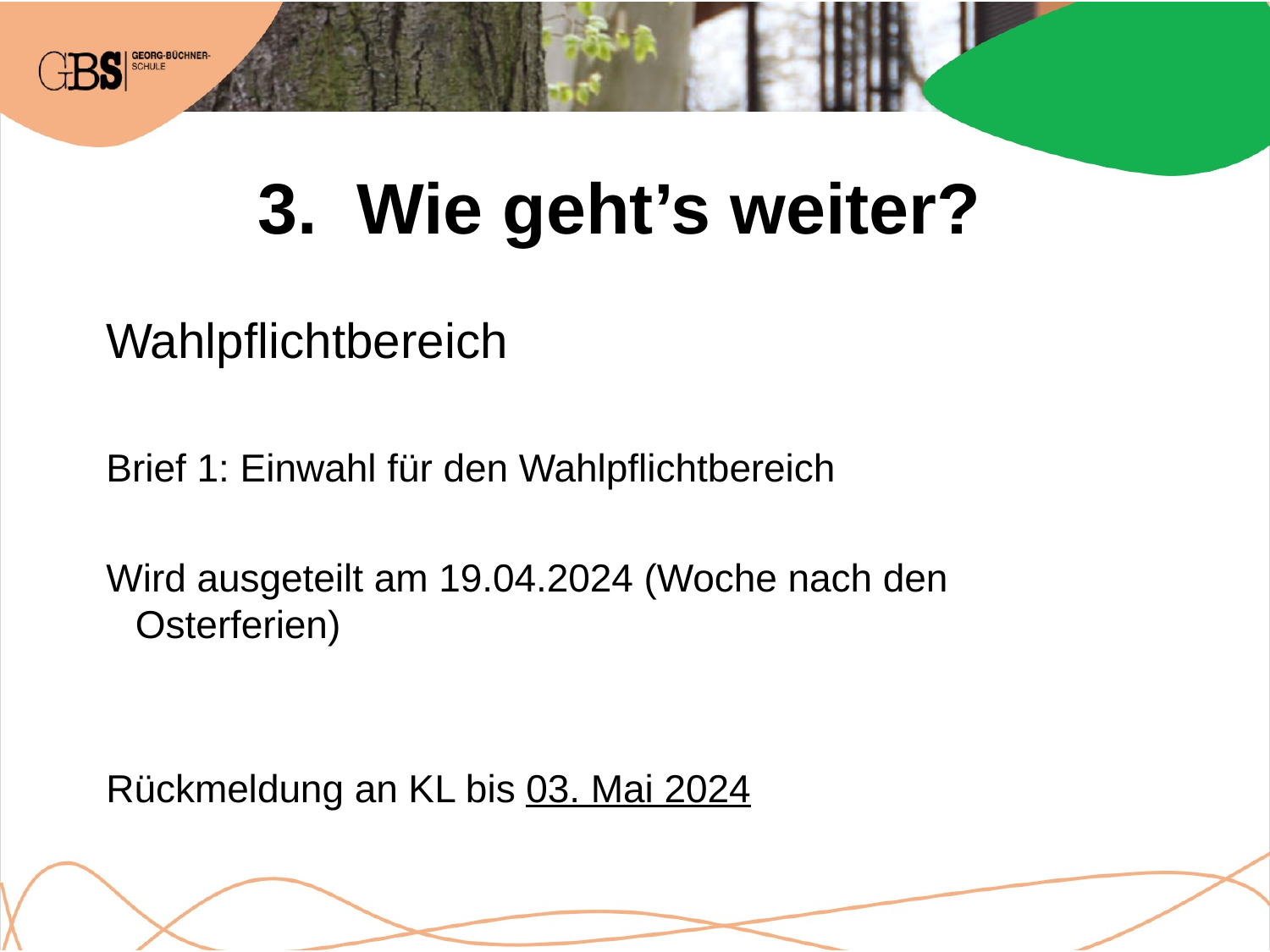

3.  Wie geht’s weiter?
Wahlpflichtbereich

Brief 1: Einwahl für den Wahlpflichtbereich

Wird ausgeteilt am 19.04.2024 (Woche nach den Osterferien)

Rückmeldung an KL bis 03. Mai 2024